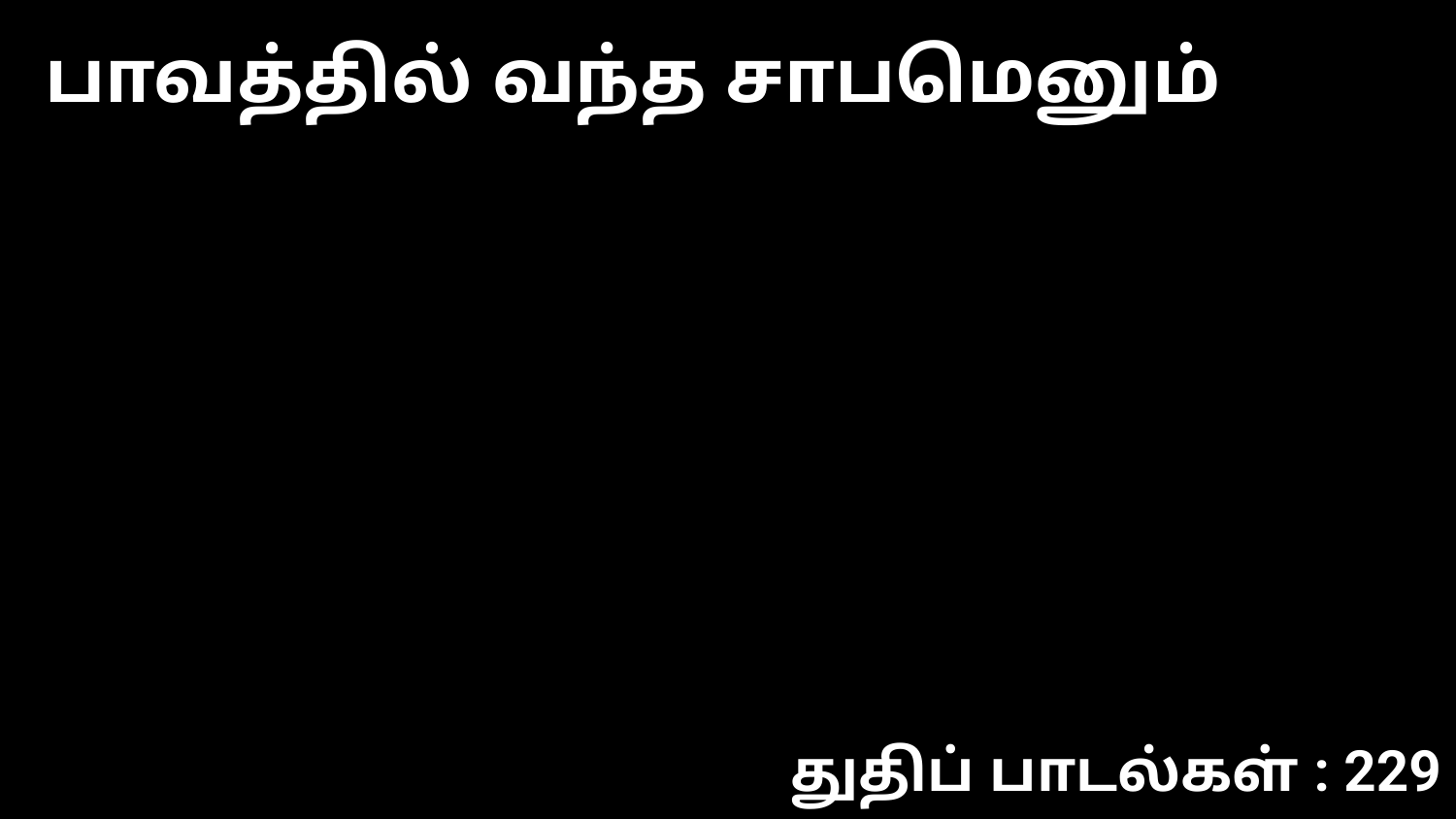

பாவத்தில் வந்த சாபமெனும்
துதிப் பாடல்கள் : 229